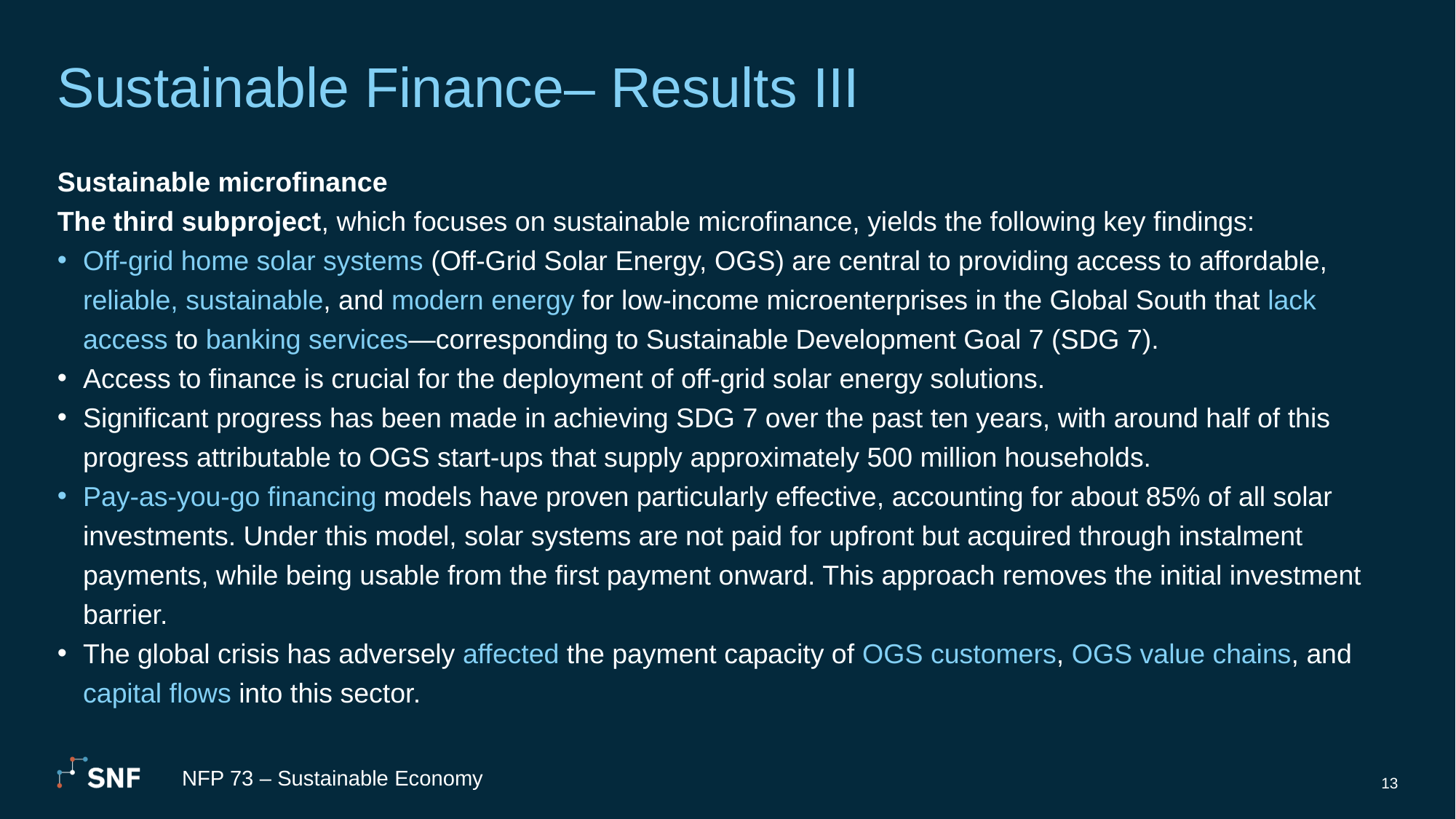

# Sustainable Finance– Results III
Sustainable microfinance
The third subproject, which focuses on sustainable microfinance, yields the following key findings:
Off-grid home solar systems (Off-Grid Solar Energy, OGS) are central to providing access to affordable, reliable, sustainable, and modern energy for low-income microenterprises in the Global South that lack access to banking services—corresponding to Sustainable Development Goal 7 (SDG 7).
Access to finance is crucial for the deployment of off-grid solar energy solutions.
Significant progress has been made in achieving SDG 7 over the past ten years, with around half of this progress attributable to OGS start-ups that supply approximately 500 million households.
Pay-as-you-go financing models have proven particularly effective, accounting for about 85% of all solar investments. Under this model, solar systems are not paid for upfront but acquired through instalment payments, while being usable from the first payment onward. This approach removes the initial investment barrier.
The global crisis has adversely affected the payment capacity of OGS customers, OGS value chains, and capital flows into this sector.

NFP 73 – Sustainable Economy
13